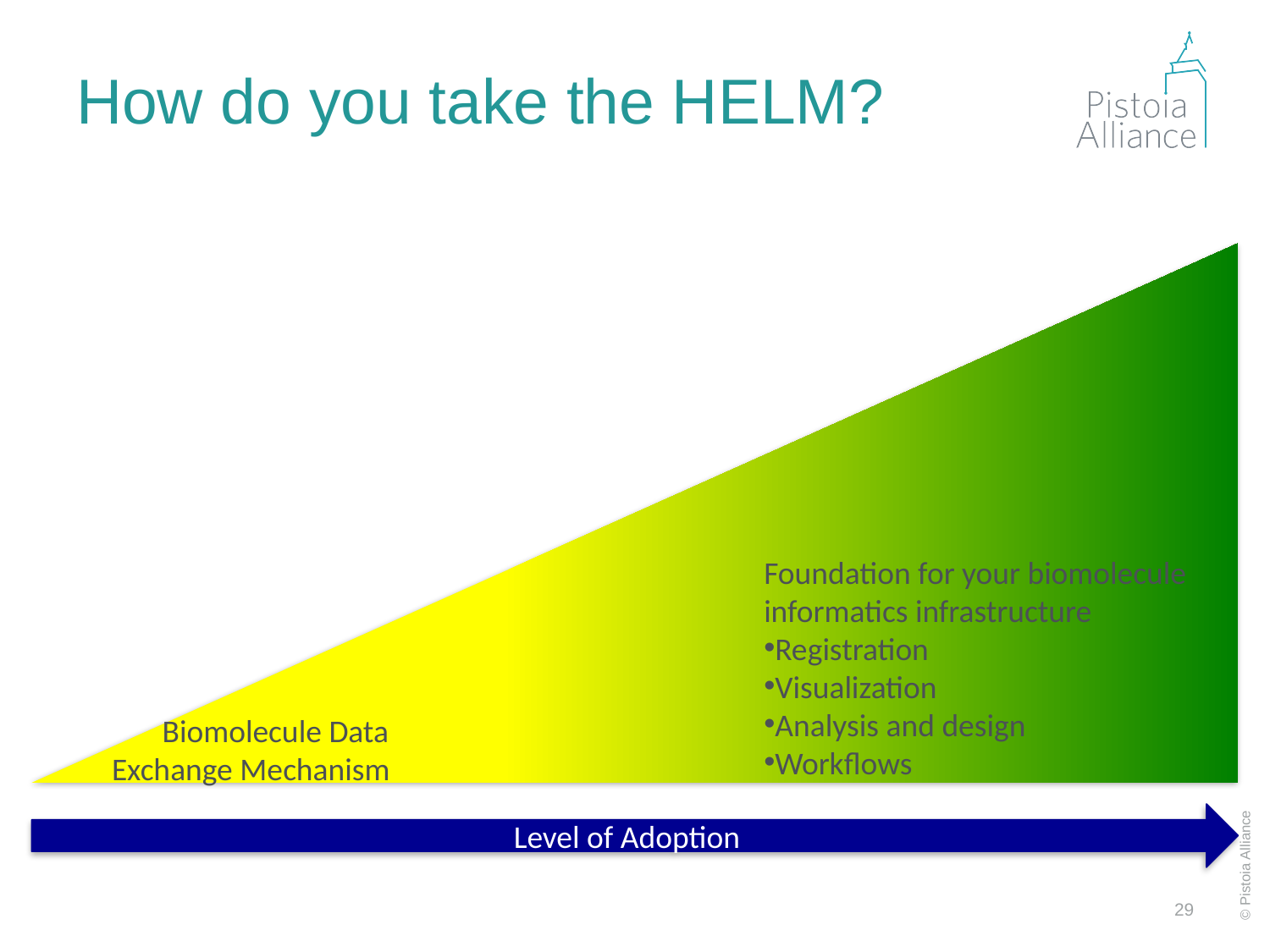

# How do you take the HELM?

Foundation for your biomolecule informatics infrastructure
Registration
Visualization
Analysis and design
Workflows
       Biomolecule Data
Exchange Mechanism
Level of Adoption
29